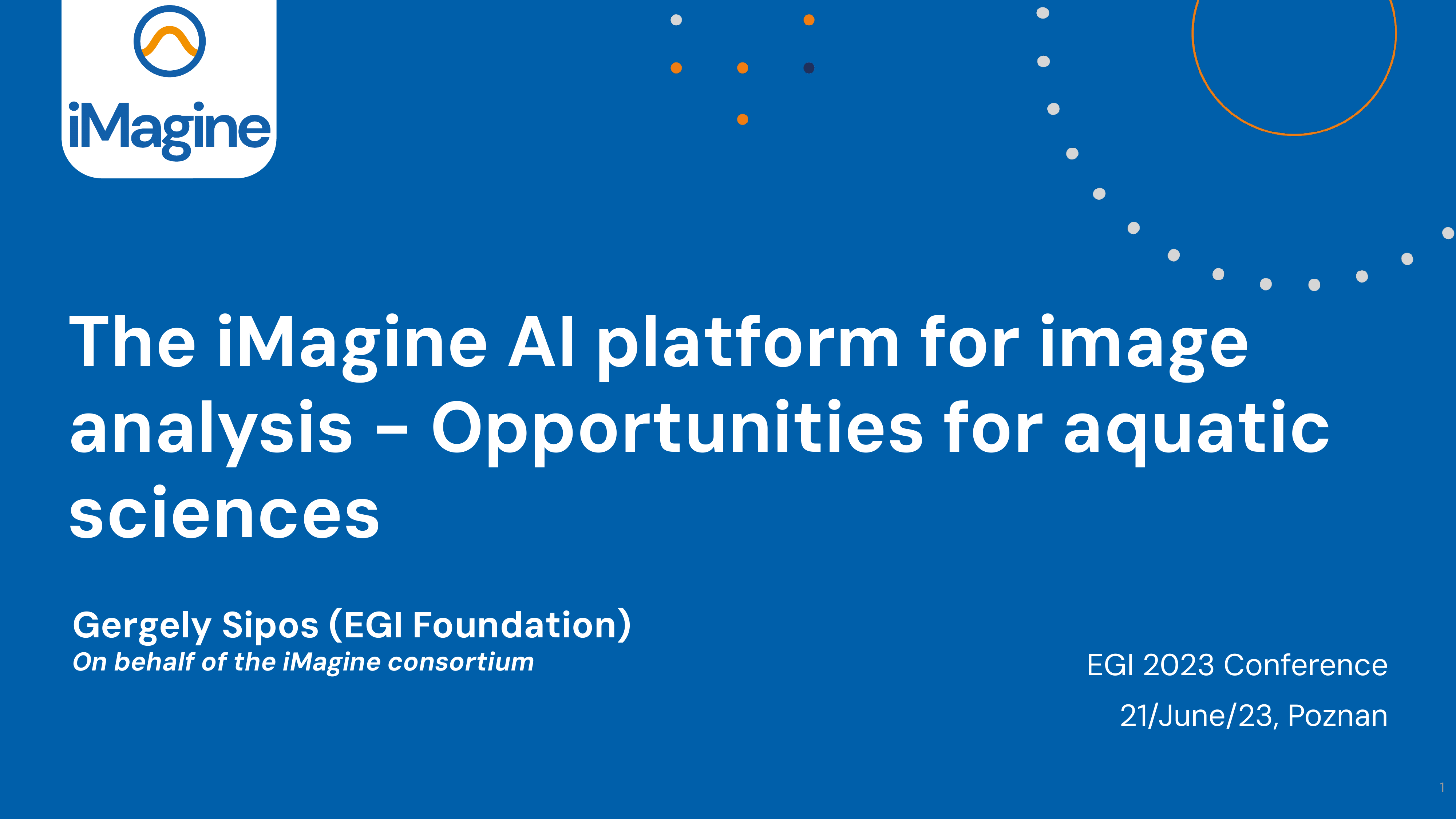

The iMagine AI platform for image analysis - Opportunities for aquatic sciences
Gergely Sipos (EGI Foundation)
On behalf of the iMagine consortium
EGI 2023 Conference
21/June/23, Poznan
1